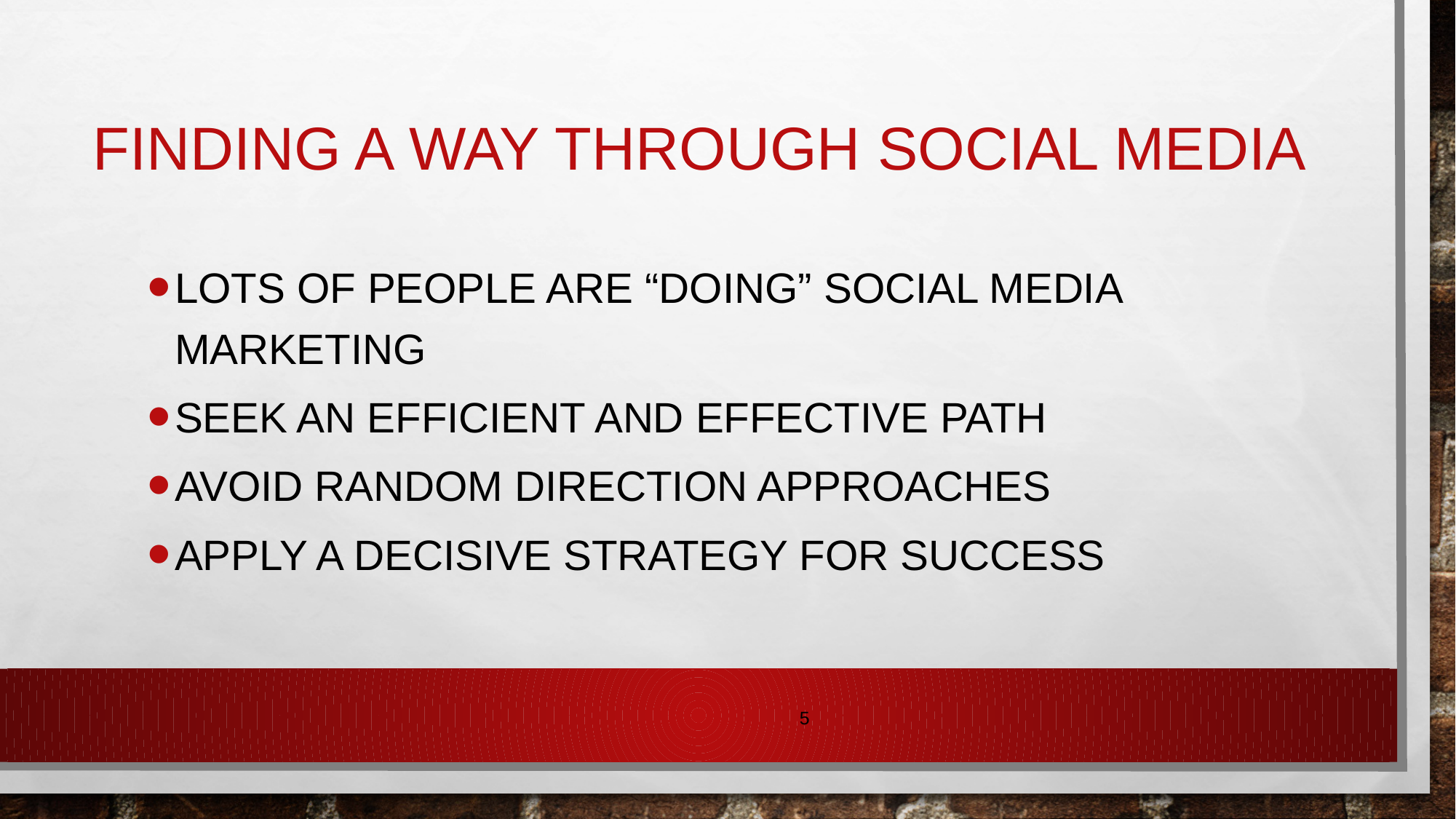

# Finding a Way Through Social Media
Lots of people are “doing” social media marketing
Seek an efficient and effective path
Avoid random direction approaches
Apply a decisive strategy for success
5